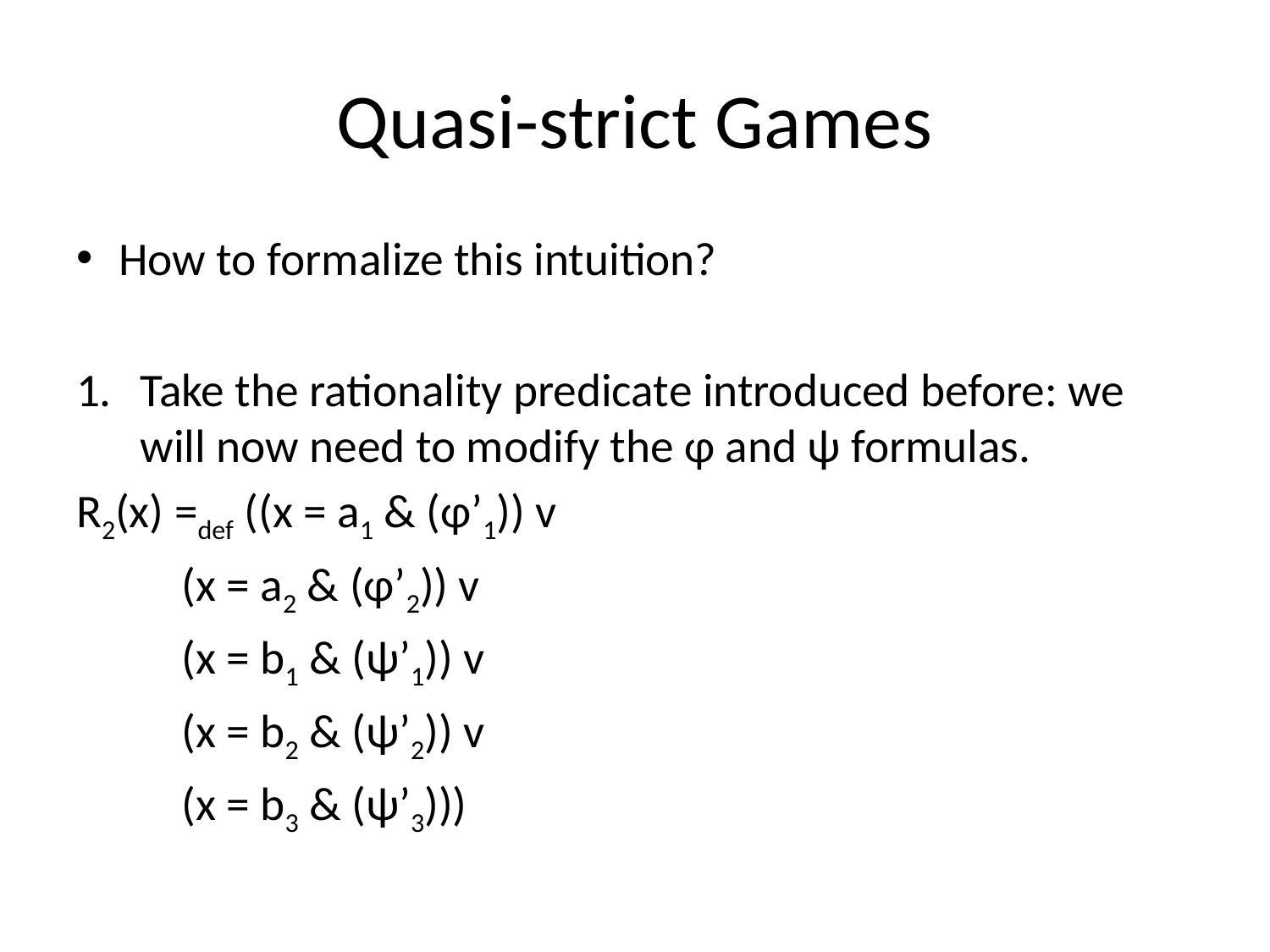

# Quasi-strict Games
How to formalize this intuition?

Take the rationality predicate introduced before: we will now need to modify the φ and ψ formulas.
R2(x) =def ((x = a1 & (φ’1)) v
	(x = a2 & (φ’2)) v
	(x = b1 & (ψ’1)) v
	(x = b2 & (ψ’2)) v
	(x = b3 & (ψ’3)))